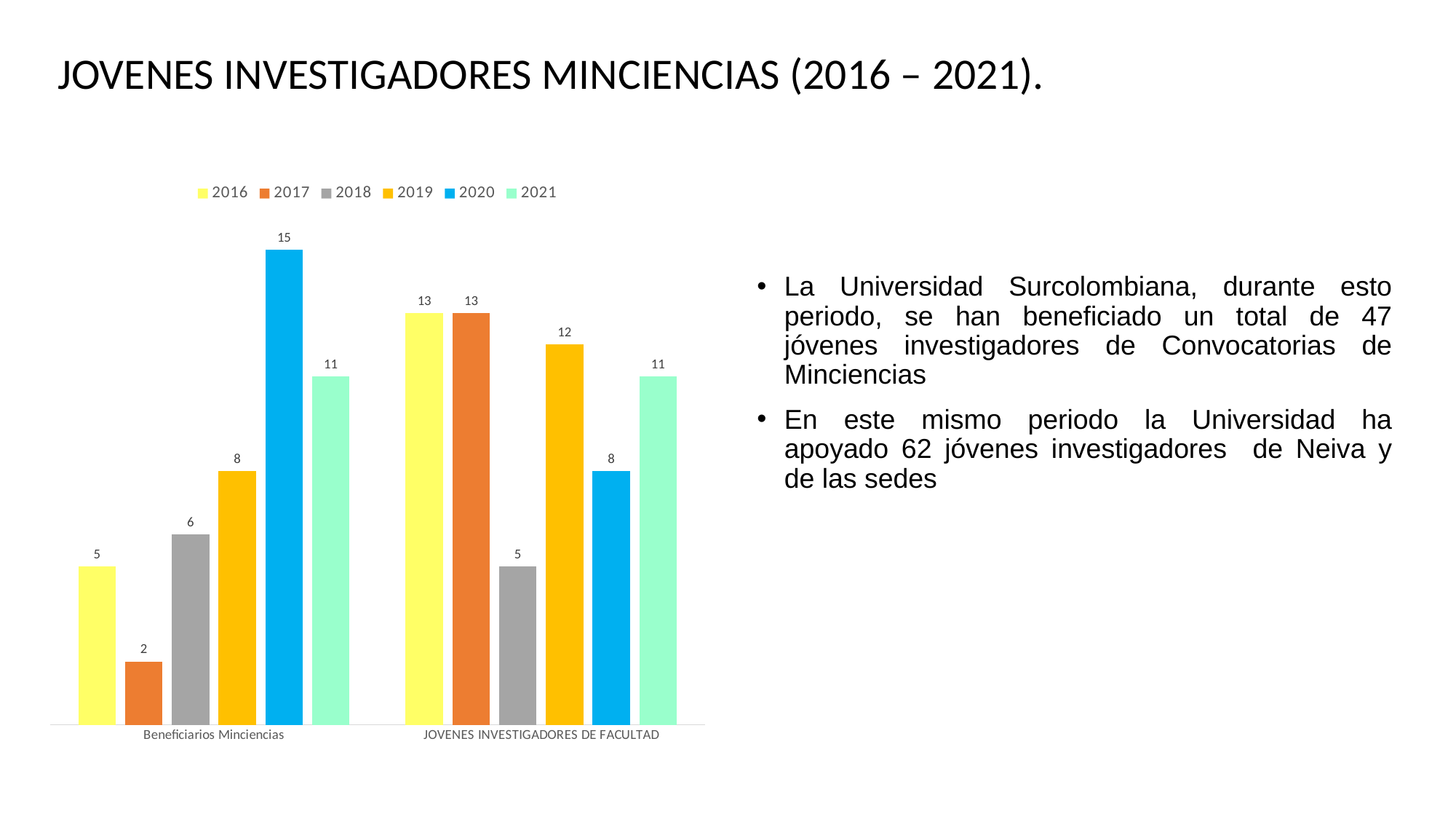

# JOVENES INVESTIGADORES MINCIENCIAS (2016 – 2021).

### Chart

| Category | 2016 | 2017 | 2018 | 2019 | 2020 | 2021 |
|---|---|---|---|---|---|---|
| Beneficiarios Minciencias | 5.0 | 2.0 | 6.0 | 8.0 | 15.0 | 11.0 |
| JOVENES INVESTIGADORES DE FACULTAD | 13.0 | 13.0 | 5.0 | 12.0 | 8.0 | 11.0 |
La Universidad Surcolombiana, durante esto periodo, se han beneficiado un total de 47 jóvenes investigadores de Convocatorias de Minciencias
En este mismo periodo la Universidad ha apoyado 62 jóvenes investigadores  de Neiva y de las sedes